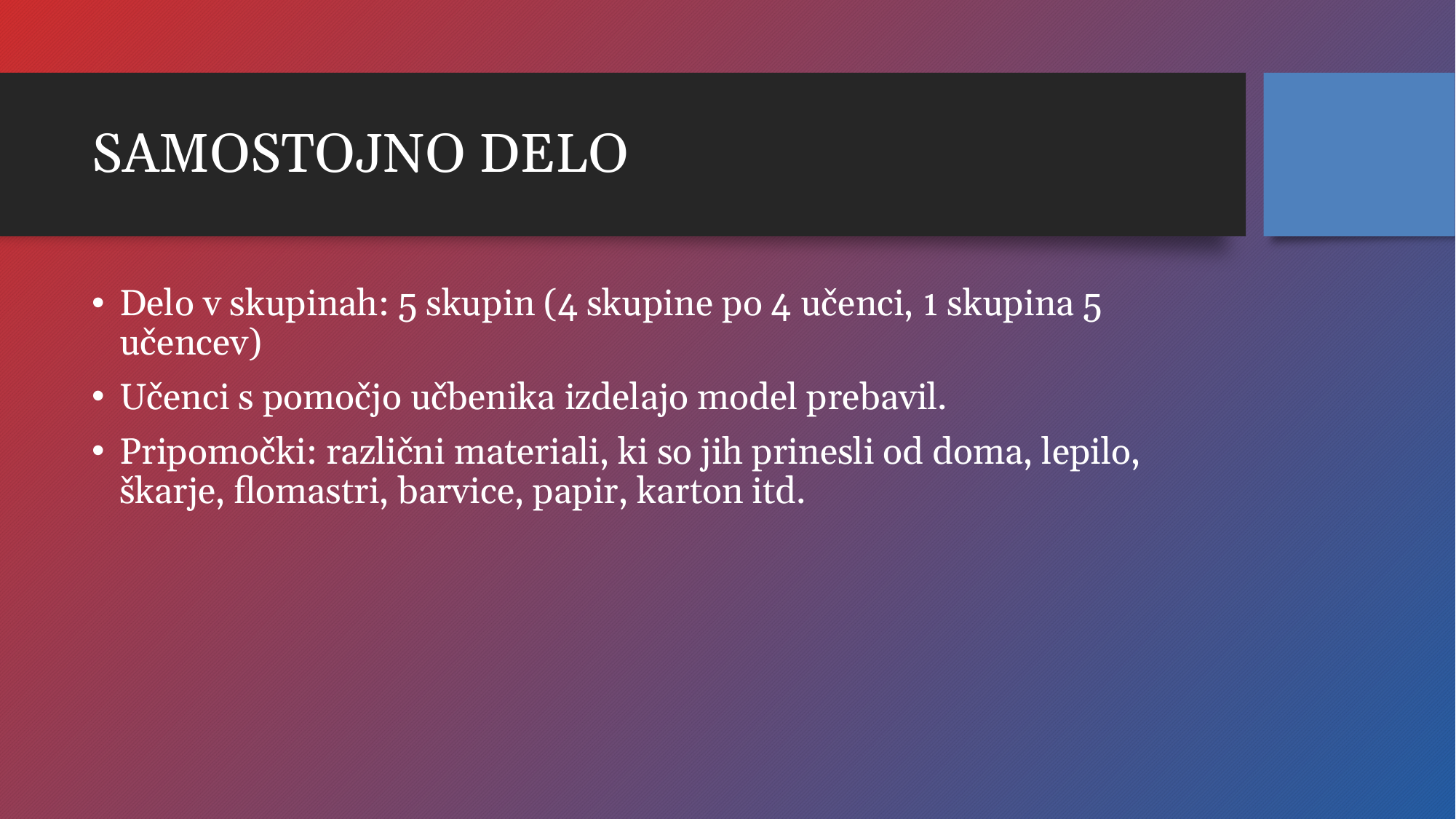

# SAMOSTOJNO DELO
Delo v skupinah: 5 skupin (4 skupine po 4 učenci, 1 skupina 5 učencev)
Učenci s pomočjo učbenika izdelajo model prebavil.
Pripomočki: različni materiali, ki so jih prinesli od doma, lepilo, škarje, flomastri, barvice, papir, karton itd.